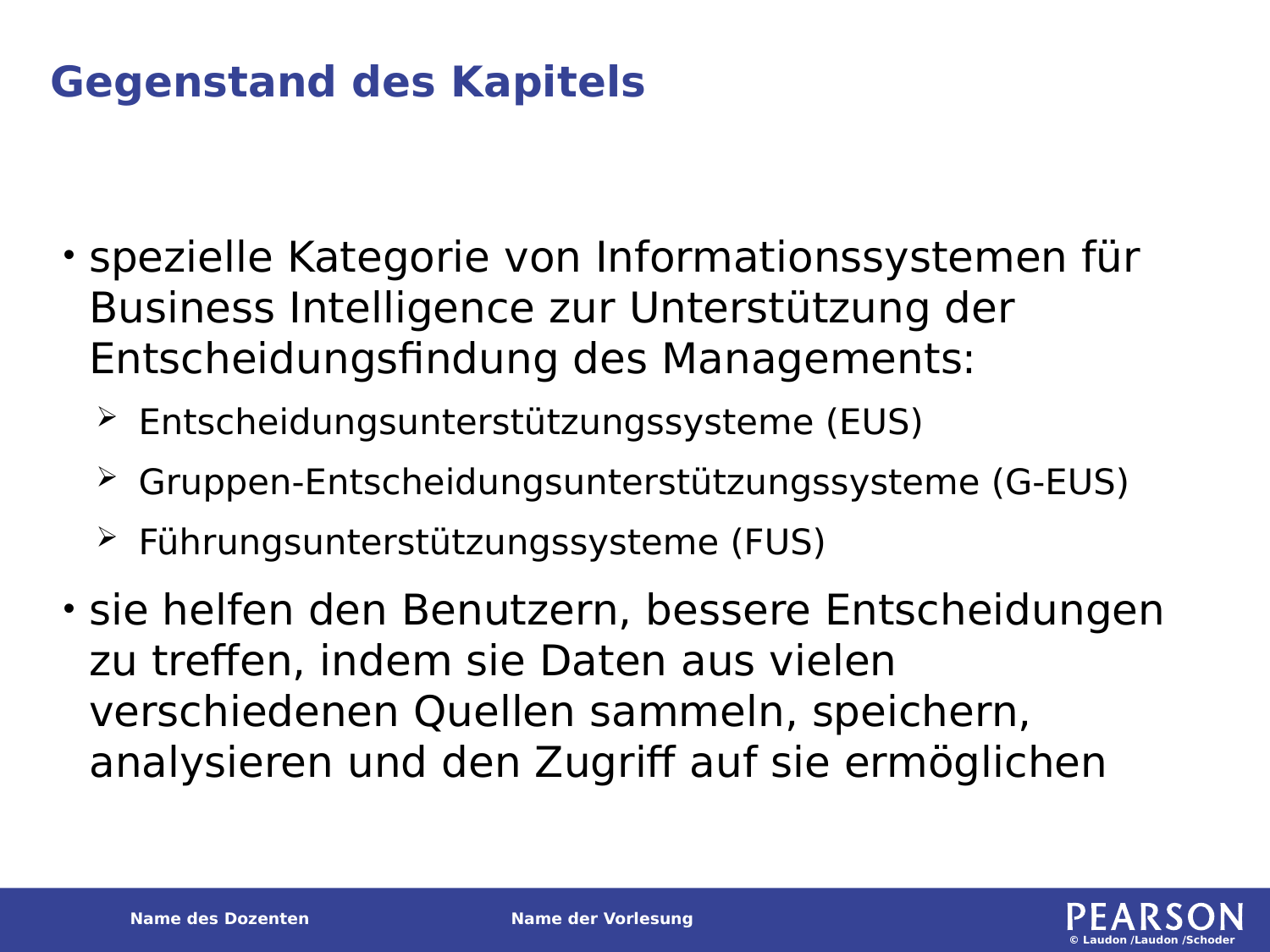

# Gegenstand des Kapitels

spezielle Kategorie von Informationssystemen für Business Intelligence zur Unterstützung der Entscheidungsfindung des Managements:
Entscheidungsunterstützungssysteme (EUS)
Gruppen-Entscheidungsunterstützungssysteme (G-EUS)
Führungsunterstützungssysteme (FUS)
sie helfen den Benutzern, bessere Entscheidungen zu treffen, indem sie Daten aus vielen verschiedenen Quellen sammeln, speichern, analysieren und den Zugriff auf sie ermöglichen